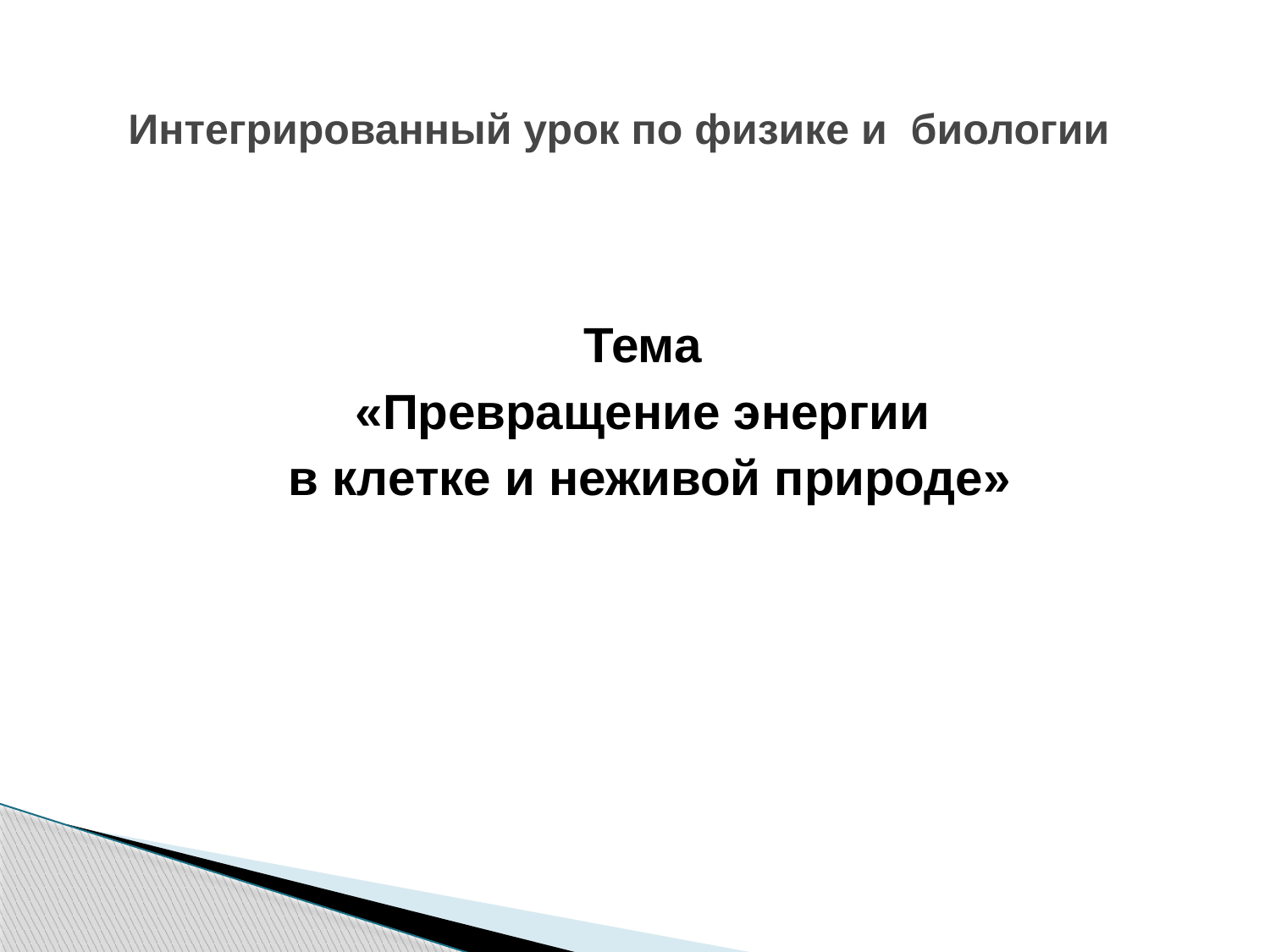

# Интегрированный урок по физике и  биологии
Тема
«Превращение энергии
 в клетке и неживой природе»